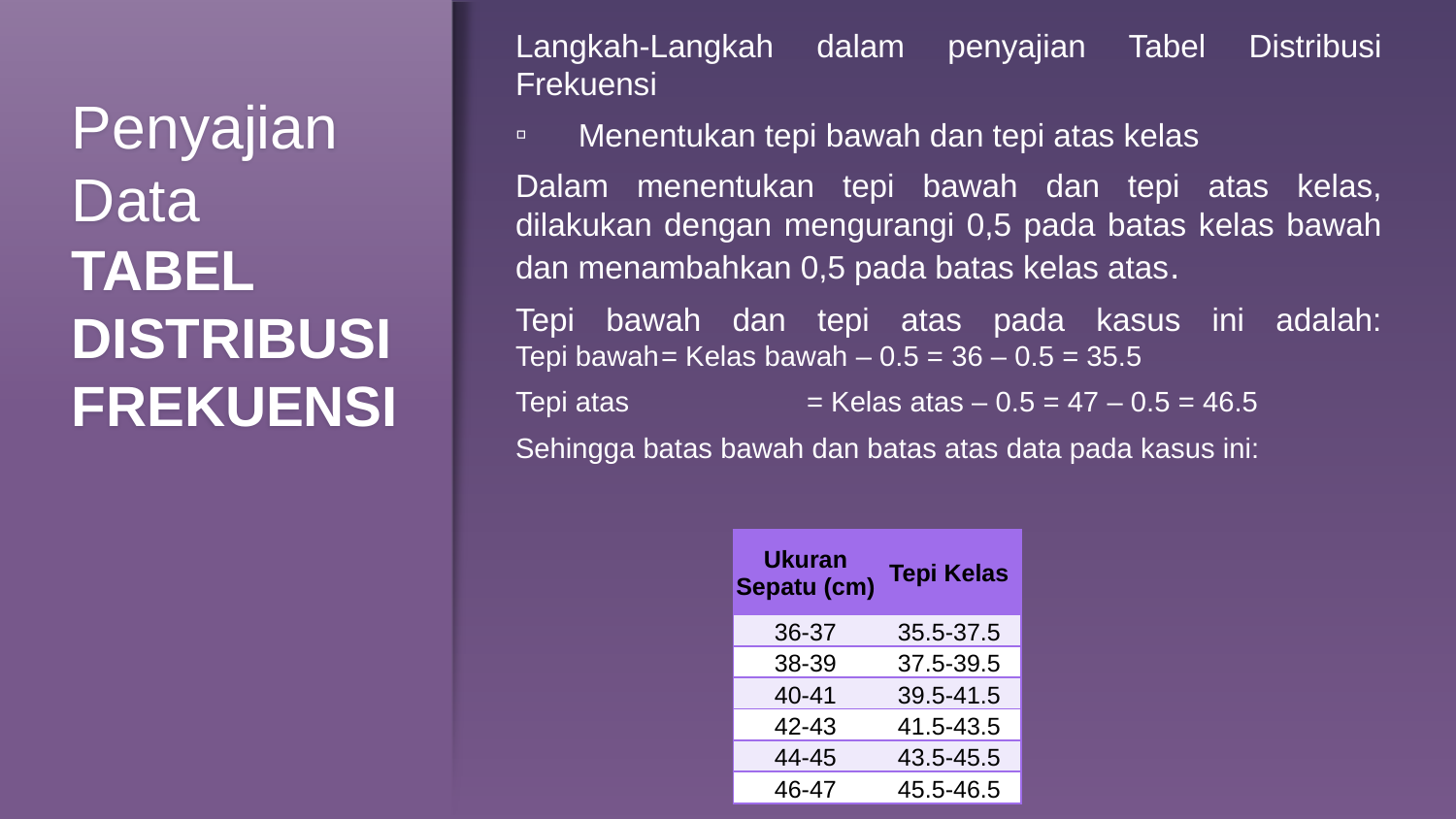

Langkah-Langkah dalam penyajian Tabel Distribusi Frekuensi
Menentukan tepi bawah dan tepi atas kelas
Dalam menentukan tepi bawah dan tepi atas kelas, dilakukan dengan mengurangi 0,5 pada batas kelas bawah dan menambahkan 0,5 pada batas kelas atas.
Tepi bawah dan tepi atas pada kasus ini adalah:
Tepi bawah	= Kelas bawah – 0.5 = 36 – 0.5 = 35.5
Tepi atas		= Kelas atas – 0.5 = 47 – 0.5 = 46.5
Sehingga batas bawah dan batas atas data pada kasus ini:
# Penyajian Data TABEL DISTRIBUSI FREKUENSI
| Ukuran Sepatu (cm) | Tepi Kelas |
| --- | --- |
| 36-37 | 35.5-37.5 |
| 38-39 | 37.5-39.5 |
| 40-41 | 39.5-41.5 |
| 42-43 | 41.5-43.5 |
| 44-45 | 43.5-45.5 |
| 46-47 | 45.5-46.5 |